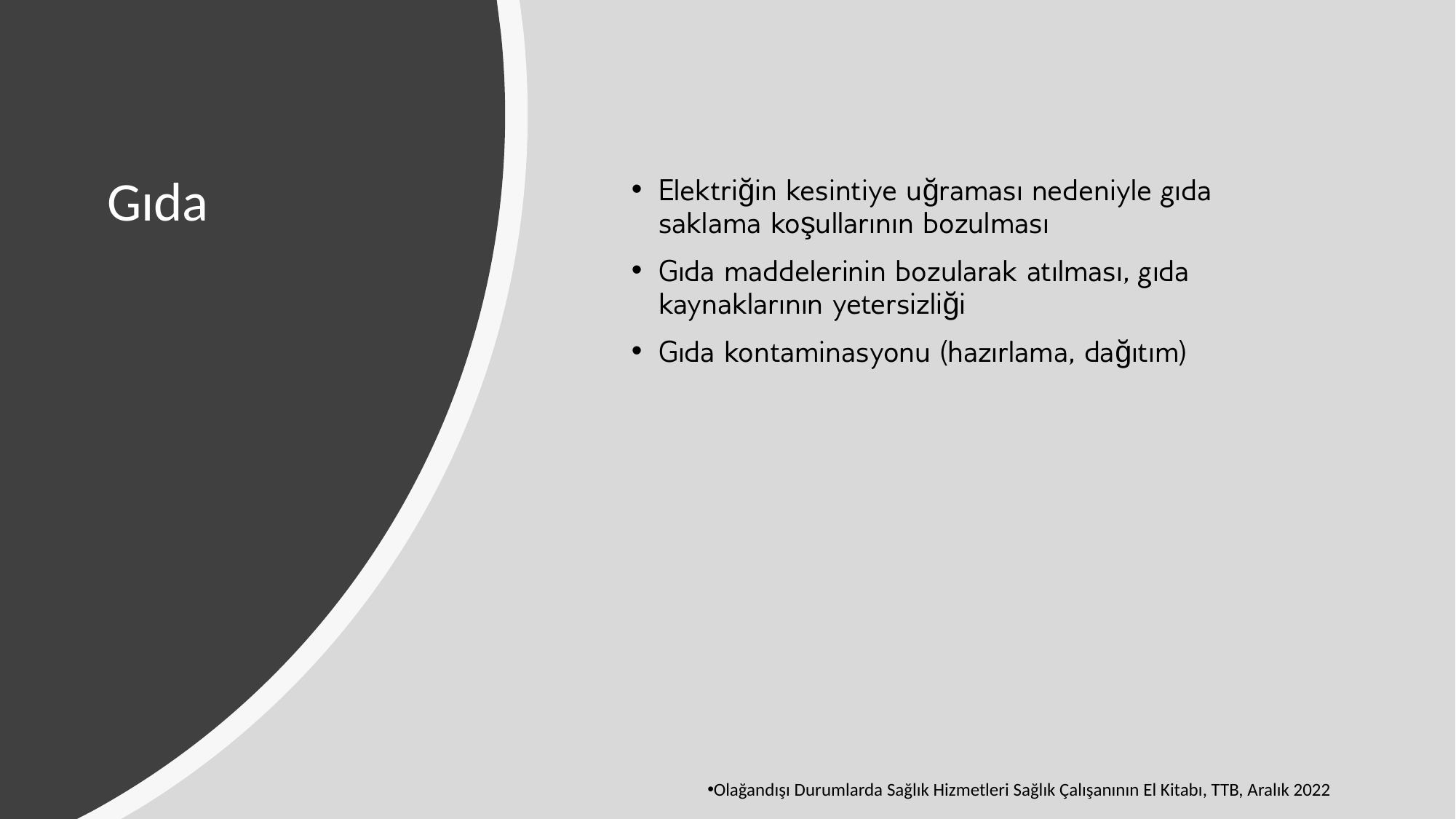

# Gıda
Elektriğin kesintiye uğraması nedeniyle gıda saklama koşullarının bozulması
Gıda maddelerinin bozularak atılması, gıda kaynaklarının yetersizliği
Gıda kontaminasyonu (hazırlama, dağıtım)

Olağandışı Durumlarda Sağlık Hizmetleri Sağlık Çalışanının El Kitabı, TTB, Aralık 2022